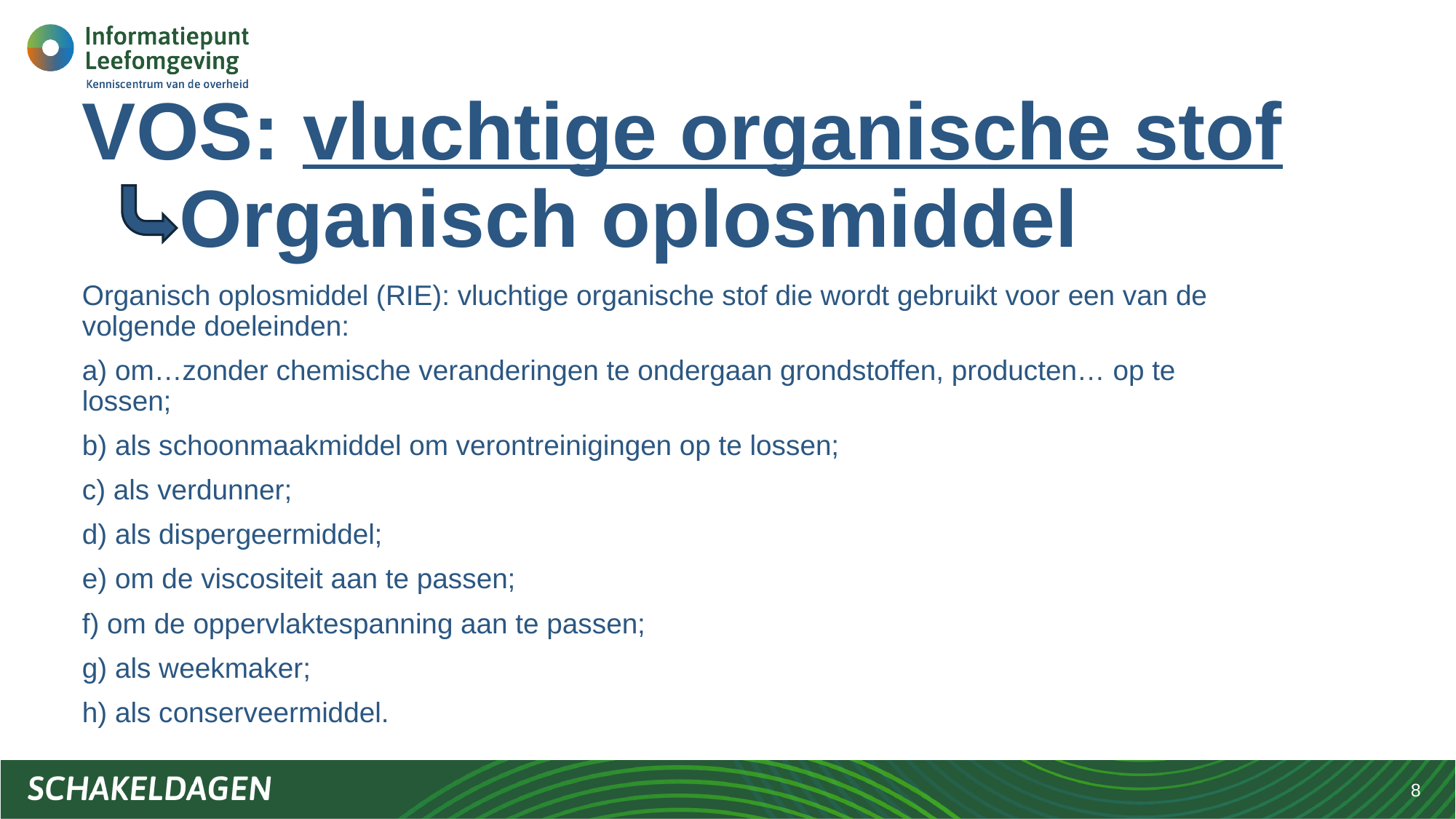

# VOS: vluchtige organische stof Organisch oplosmiddel

Organisch oplosmiddel (RIE): vluchtige organische stof die wordt gebruikt voor een van de volgende doeleinden:
a) om…zonder chemische veranderingen te ondergaan grondstoffen, producten… op te lossen;
b) als schoonmaakmiddel om verontreinigingen op te lossen;
c) als verdunner;
d) als dispergeermiddel;
e) om de viscositeit aan te passen;
f) om de oppervlaktespanning aan te passen;
g) als weekmaker;
h) als conserveermiddel.
8